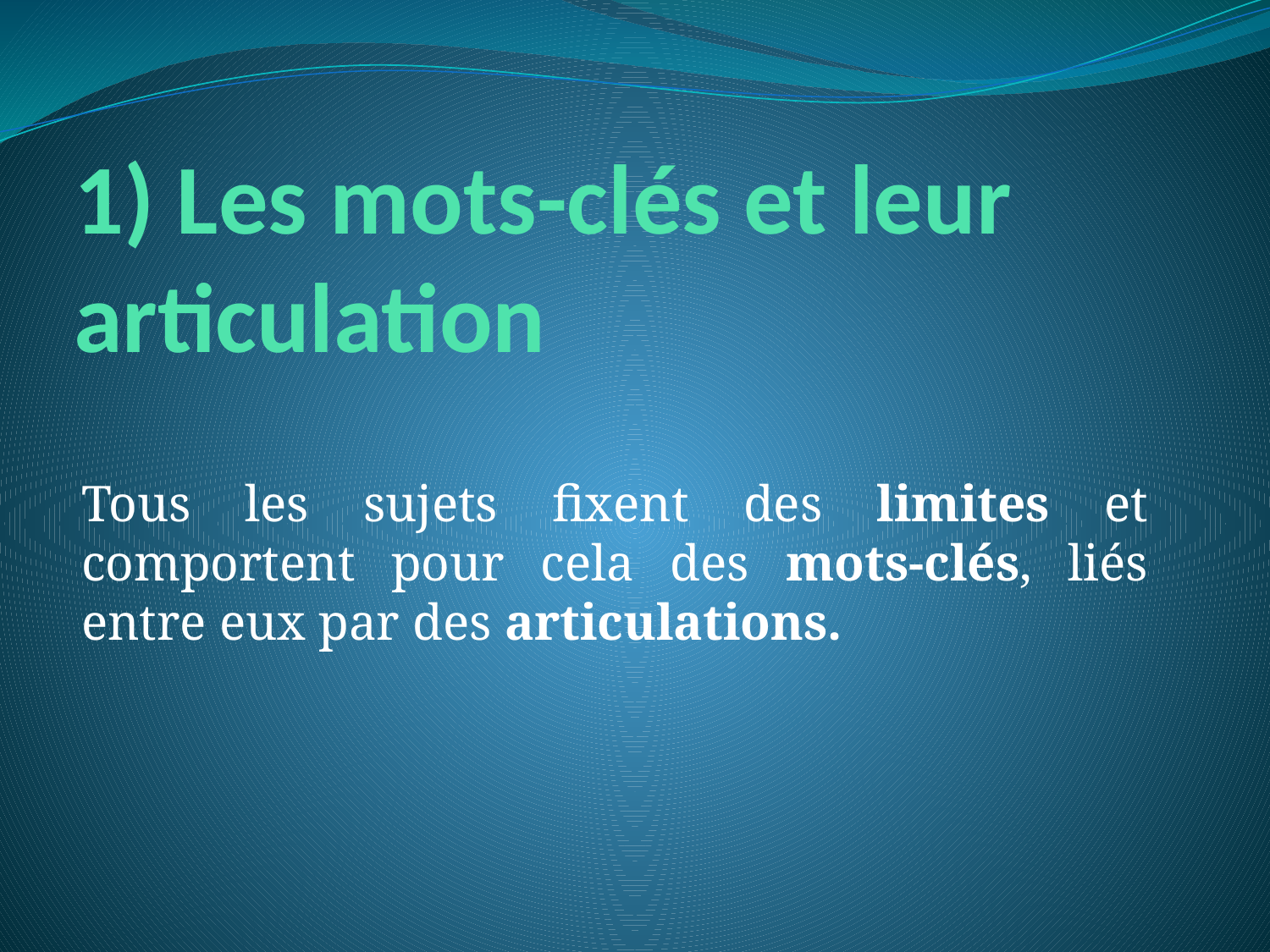

# 1) Les mots-clés et leur articulation
Tous les sujets fixent des limites et comportent pour cela des mots-clés, liés entre eux par des articulations.